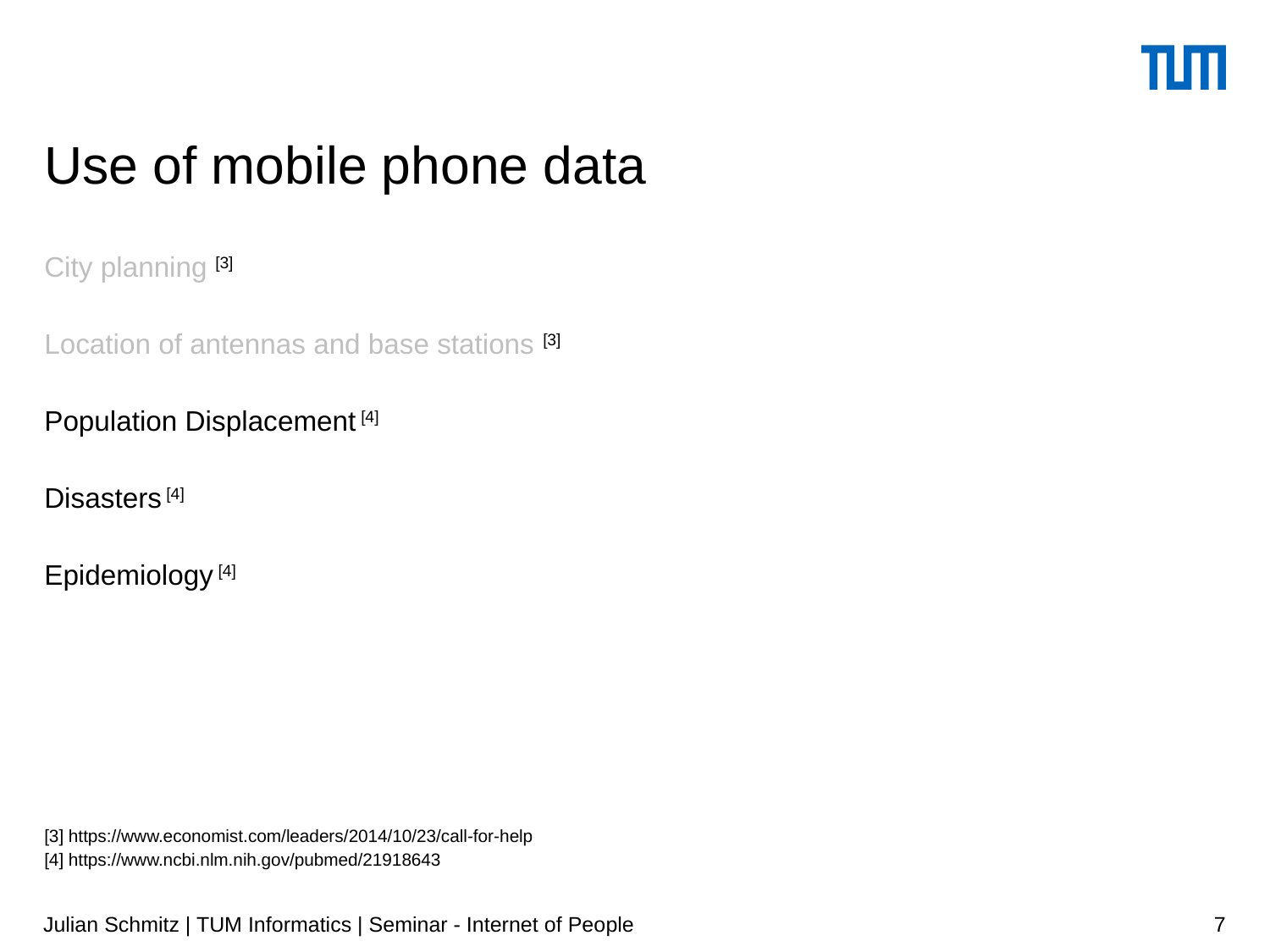

# Use of mobile phone data
City planning [3]

Location of antennas and base stations [3]

Population Displacement [4]

Disasters [4]

Epidemiology [4]

[3] https://www.economist.com/leaders/2014/10/23/call-for-help
[4] https://www.ncbi.nlm.nih.gov/pubmed/21918643
Julian Schmitz | TUM Informatics | Seminar - Internet of People
7